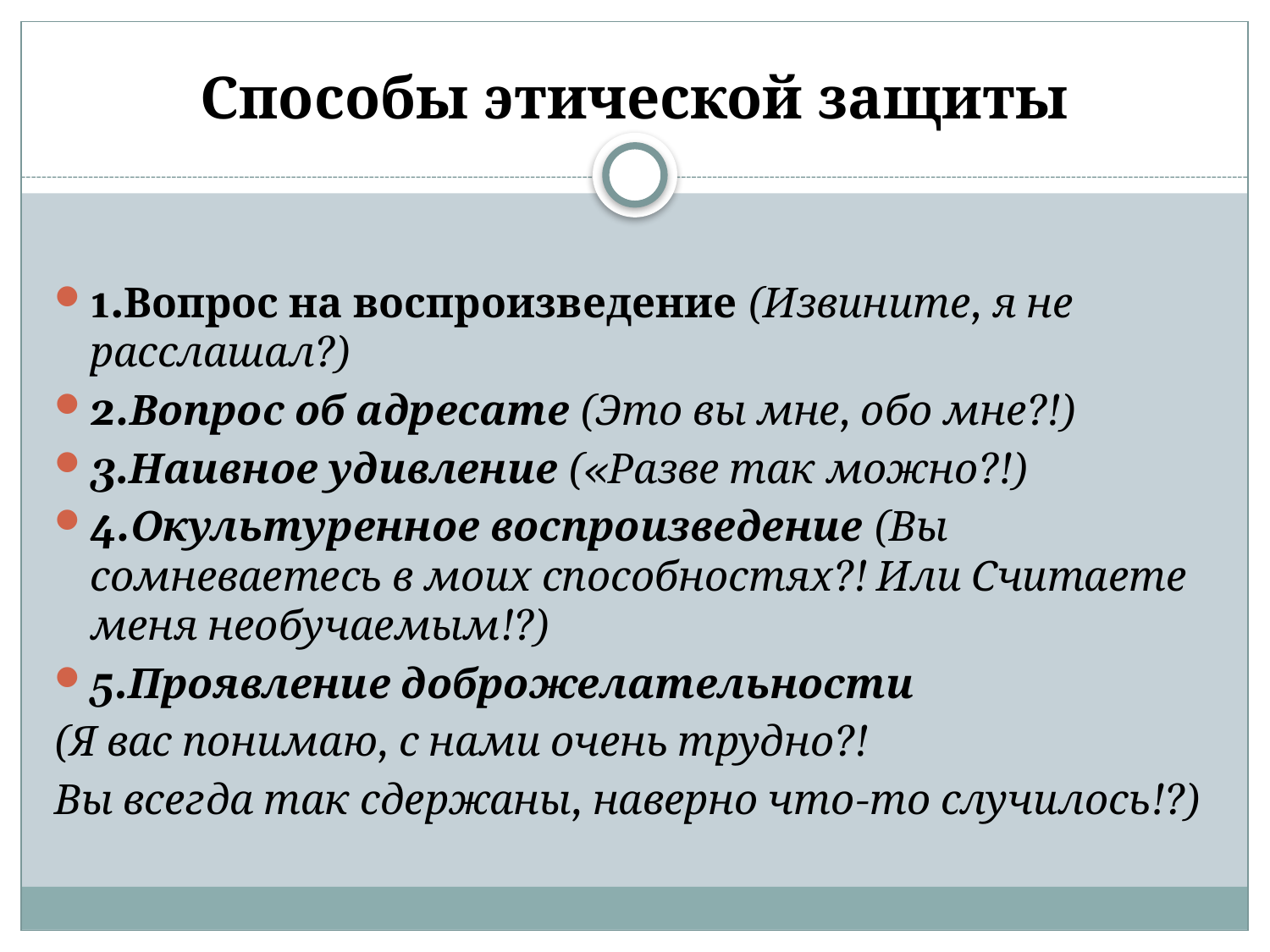

# Способы этической защиты

1.Вопрос на воспроизведение (Извините, я не расслашал?)
2.Вопрос об адресате (Это вы мне, обо мне?!)
3.Наивное удивление («Разве так можно?!)
4.Окультуренное воспроизведение (Вы сомневаетесь в моих способностях?! Или Считаете меня необучаемым!?)
5.Проявление доброжелательности
(Я вас понимаю, с нами очень трудно?!
Вы всегда так сдержаны, наверно что-то случилось!?)